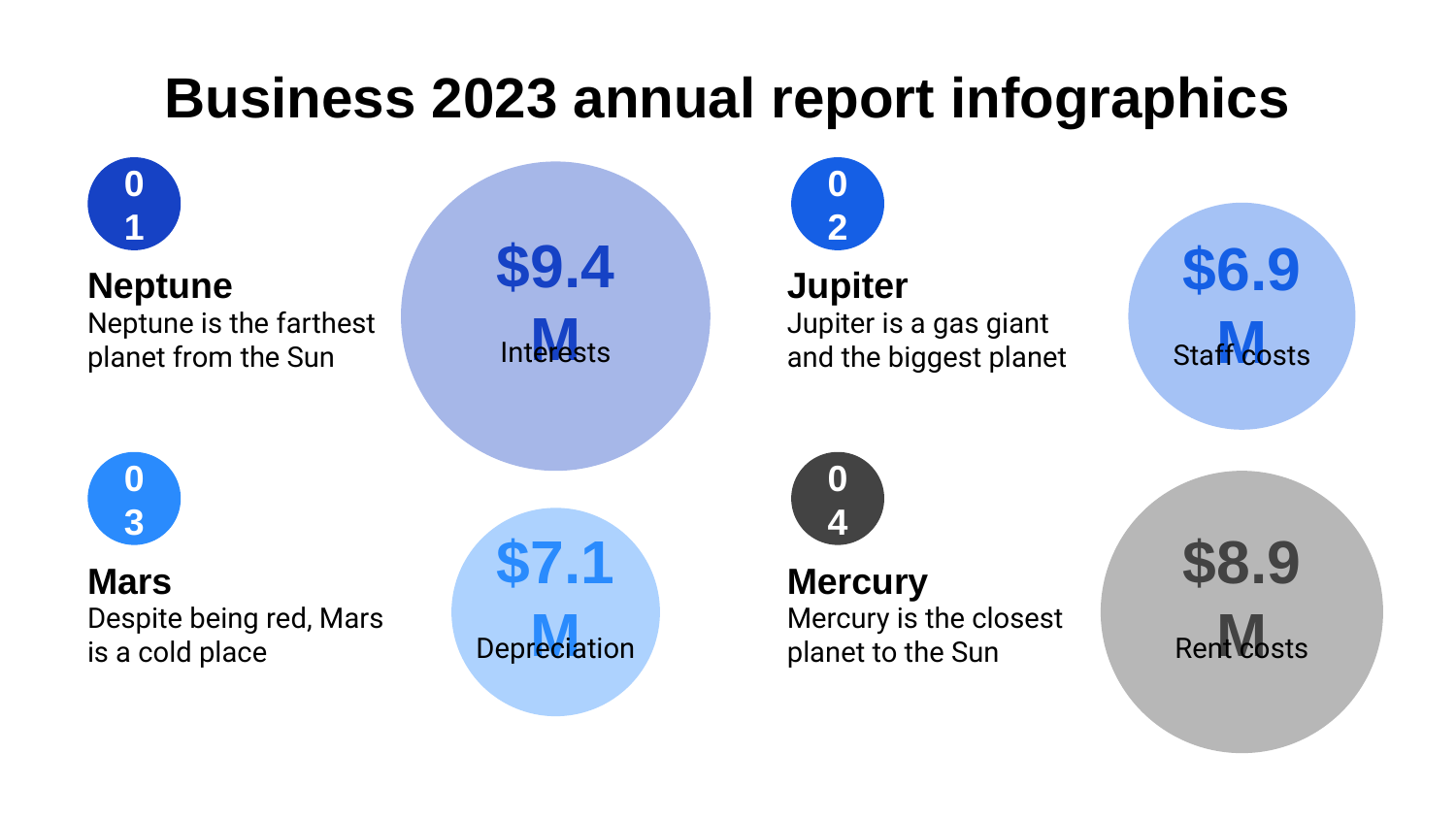

# Business 2023 annual report infographics
01
Neptune
Neptune is the farthest planet from the Sun
$9.4M
Interests
02
Jupiter
$6.9M
Staff costs
Jupiter is a gas giant and the biggest planet

03
Mars
Despite being red, Mars is a cold place
$7.1M
Depreciation
04
Mercury
$8.9M
Rent costs
Mercury is the closest planet to the Sun